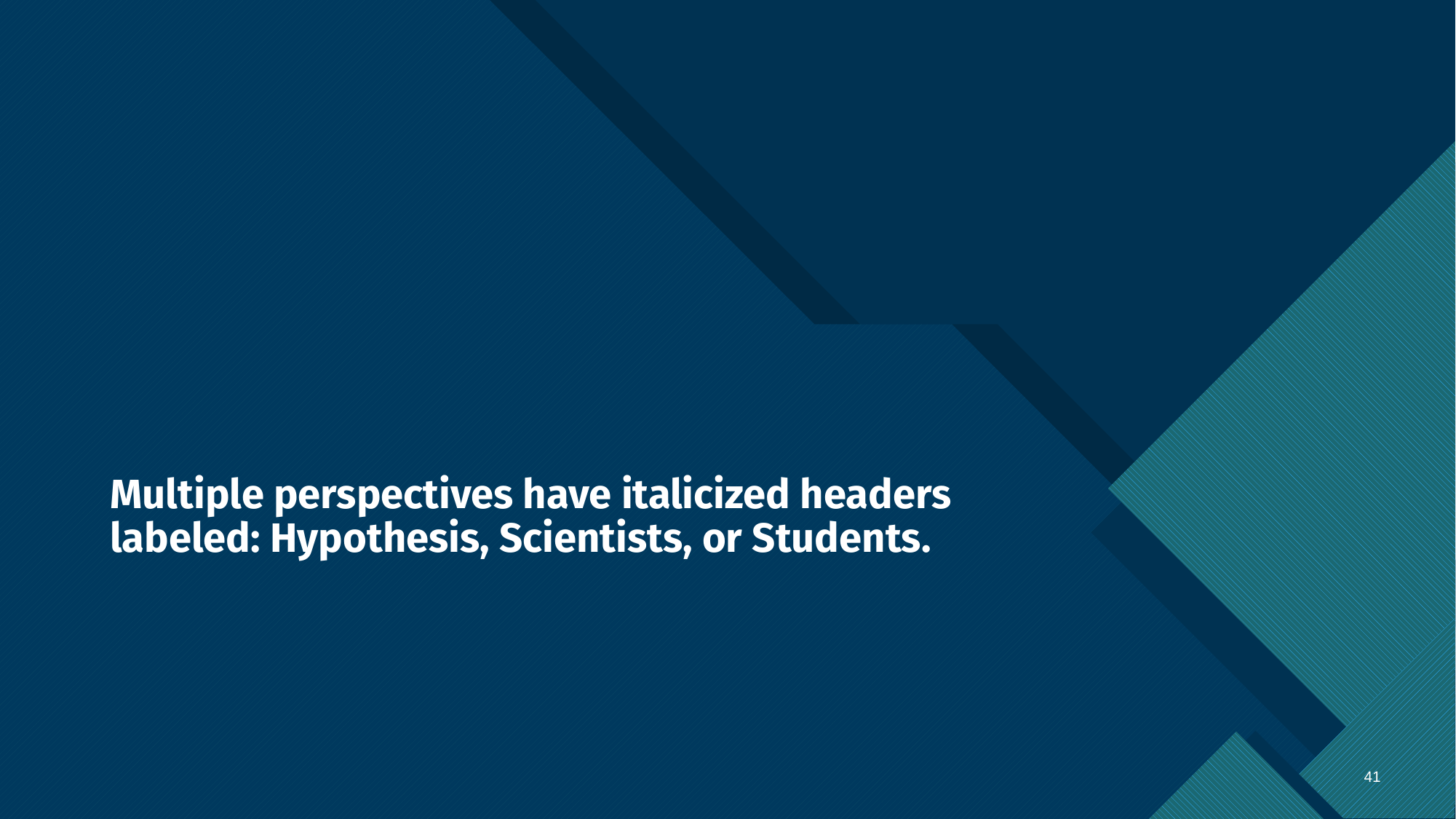

# Multiple perspectives have italicized headers labeled: Hypothesis, Scientists, or Students.
41